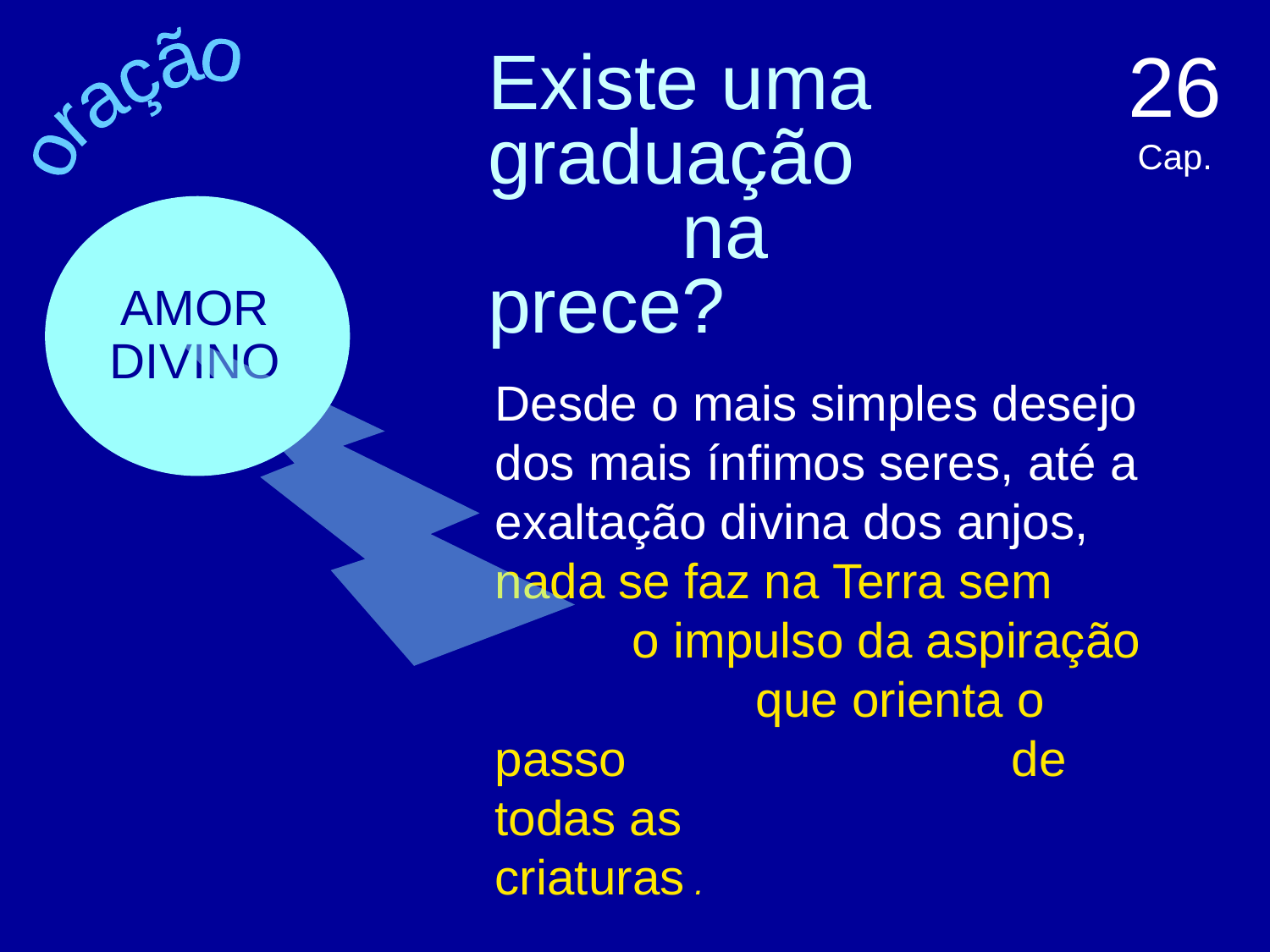

26 Cap.
oração
# Existe uma graduação               na prece?

AMOR DIVINO
Desde o mais simples desejo dos mais ínfimos seres, até a exaltação divina dos anjos, nada se faz na Terra sem                   o impulso da aspiração                      que orienta o passo                            de todas as                                  criaturas .